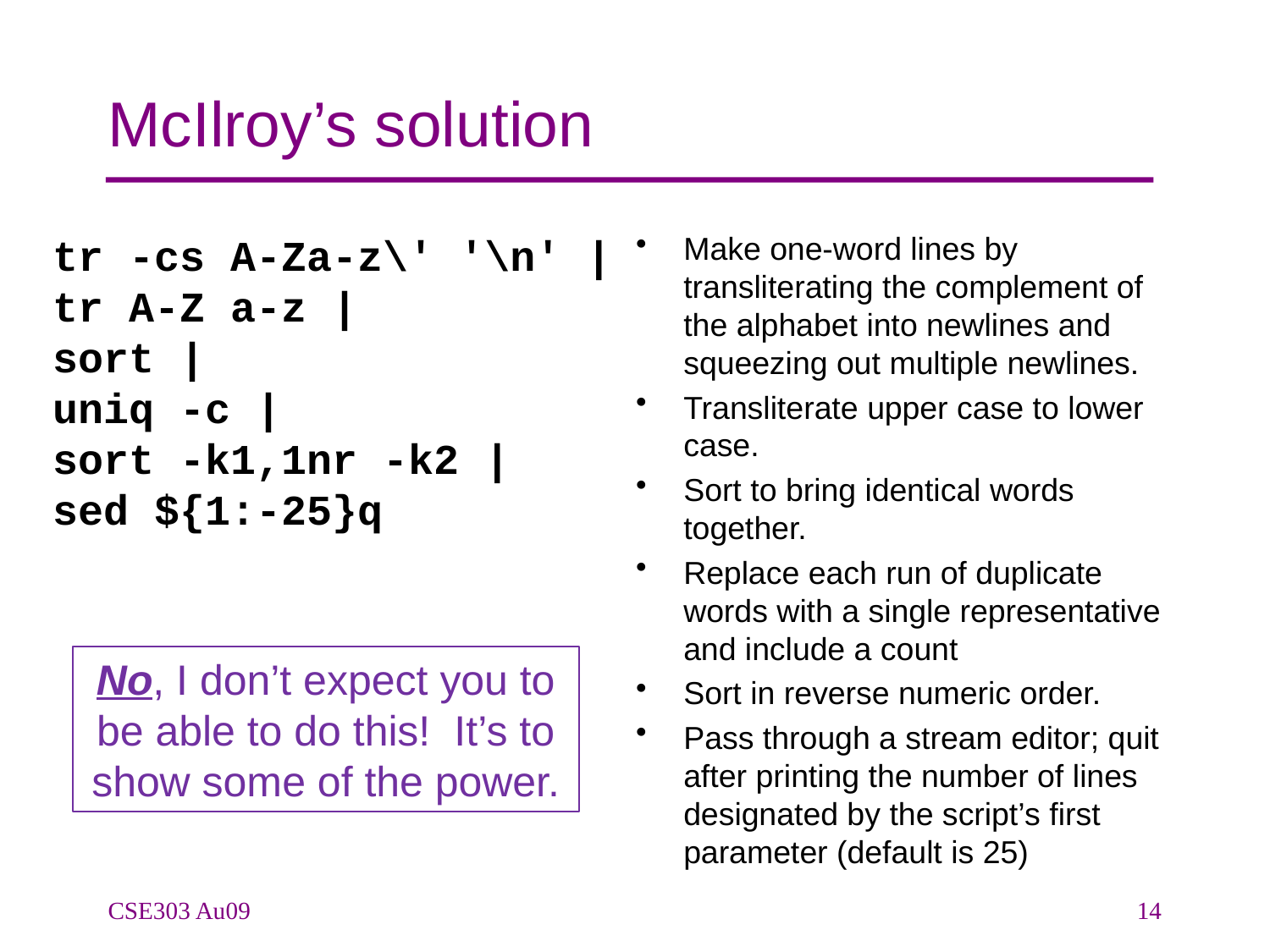

# McIlroy’s solution
tr -cs A-Za-z\' '\n' |
tr A-Z a-z |
sort |
uniq -c |
sort -k1,1nr -k2 |
sed ${1:-25}q

Make one-word lines by transliterating the complement of the alphabet into newlines and squeezing out multiple newlines.
Transliterate upper case to lower case.
Sort to bring identical words together.
Replace each run of duplicate words with a single representative and include a count
Sort in reverse numeric order.
Pass through a stream editor; quit after printing the number of lines designated by the script’s first parameter (default is 25)
No, I don’t expect you to be able to do this!  It’s to show some of the power.
CSE303 Au09
14